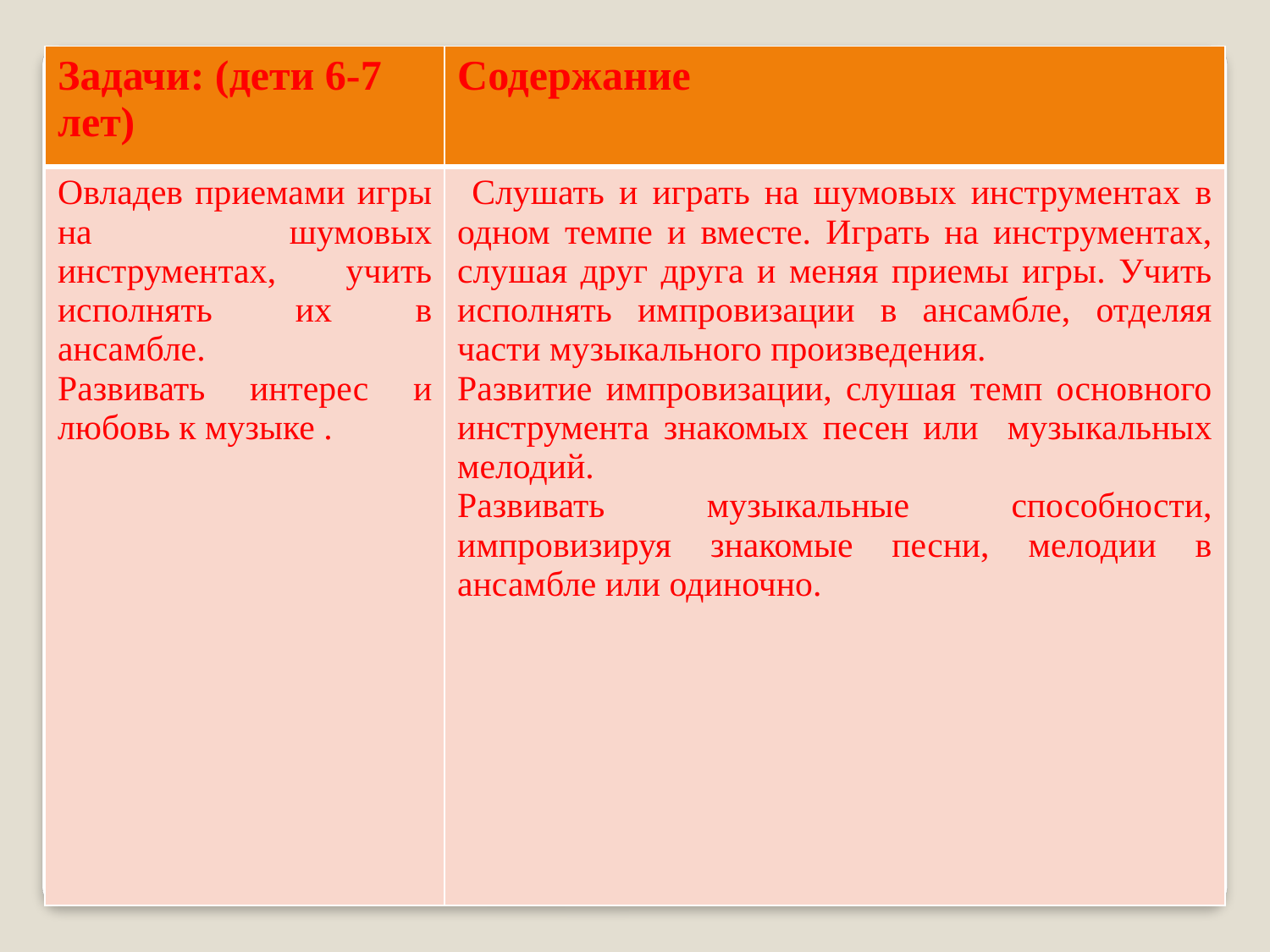

| Задачи: (дети 6-7 лет) | Содержание |
| --- | --- |
| Овладев приемами игры на шумовых инструментах, учить исполнять их в ансамбле. Развивать интерес и любовь к музыке . | Слушать и играть на шумовых инструментах в одном темпе и вместе. Играть на инструментах, слушая друг друга и меняя приемы игры. Учить исполнять импровизации в ансамбле, отделяя части музыкального произведения. Развитие импровизации, слушая темп основного инструмента знакомых песен или музыкальных мелодий. Развивать музыкальные способности, импровизируя знакомые песни, мелодии в ансамбле или одиночно. |